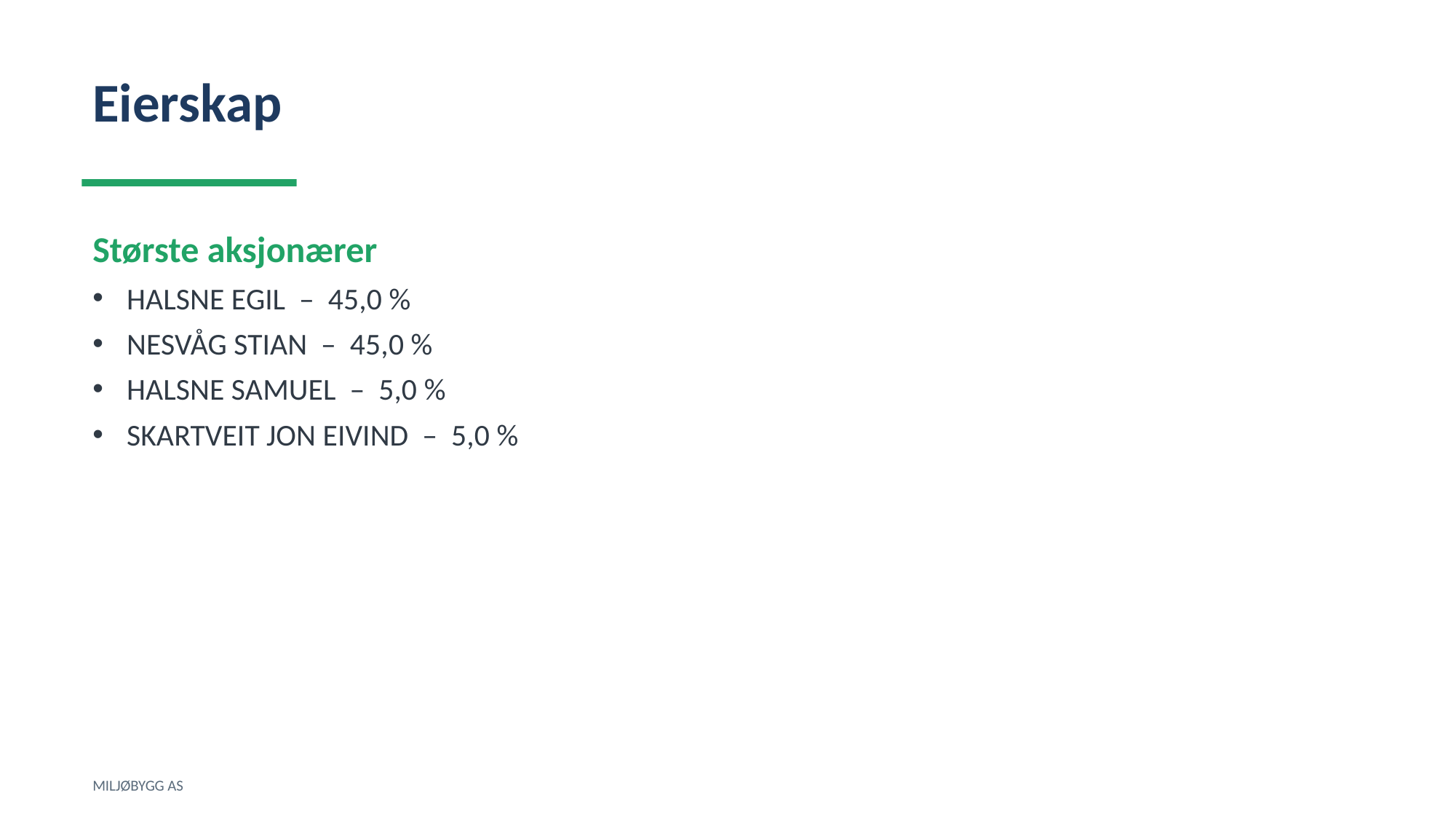

Eierskap

Største aksjonærer
HALSNE EGIL  –  45,0 %
NESVÅG STIAN  –  45,0 %
HALSNE SAMUEL  –  5,0 %
SKARTVEIT JON EIVIND  –  5,0 %
MILJØBYGG AS